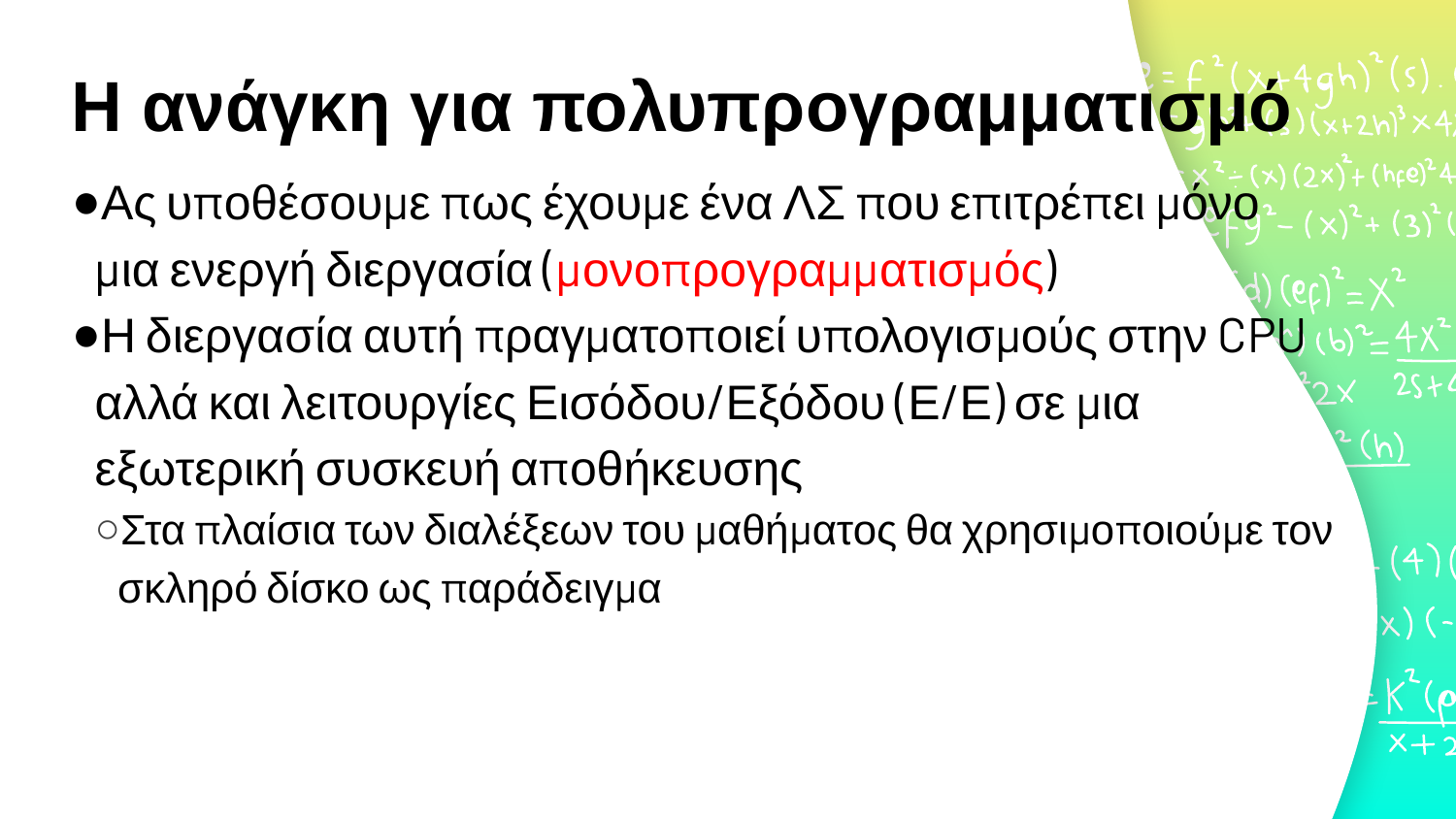

# Η ανάγκη για πολυπρογραμματισμό
Ας υποθέσουμε πως έχουμε ένα ΛΣ που επιτρέπει μόνο
μια ενεργή διεργασία (μονοπρογραμματισμός)
Η διεργασία αυτή πραγματοποιεί υπολογισμούς στην CPU
αλλά και λειτουργίες Εισόδου/Εξόδου (Ε/Ε) σε μια εξωτερική συσκευή αποθήκευσης
Στα πλαίσια των διαλέξεων του μαθήματος θα χρησιμοποιούμε τον σκληρό δίσκο ως παράδειγμα